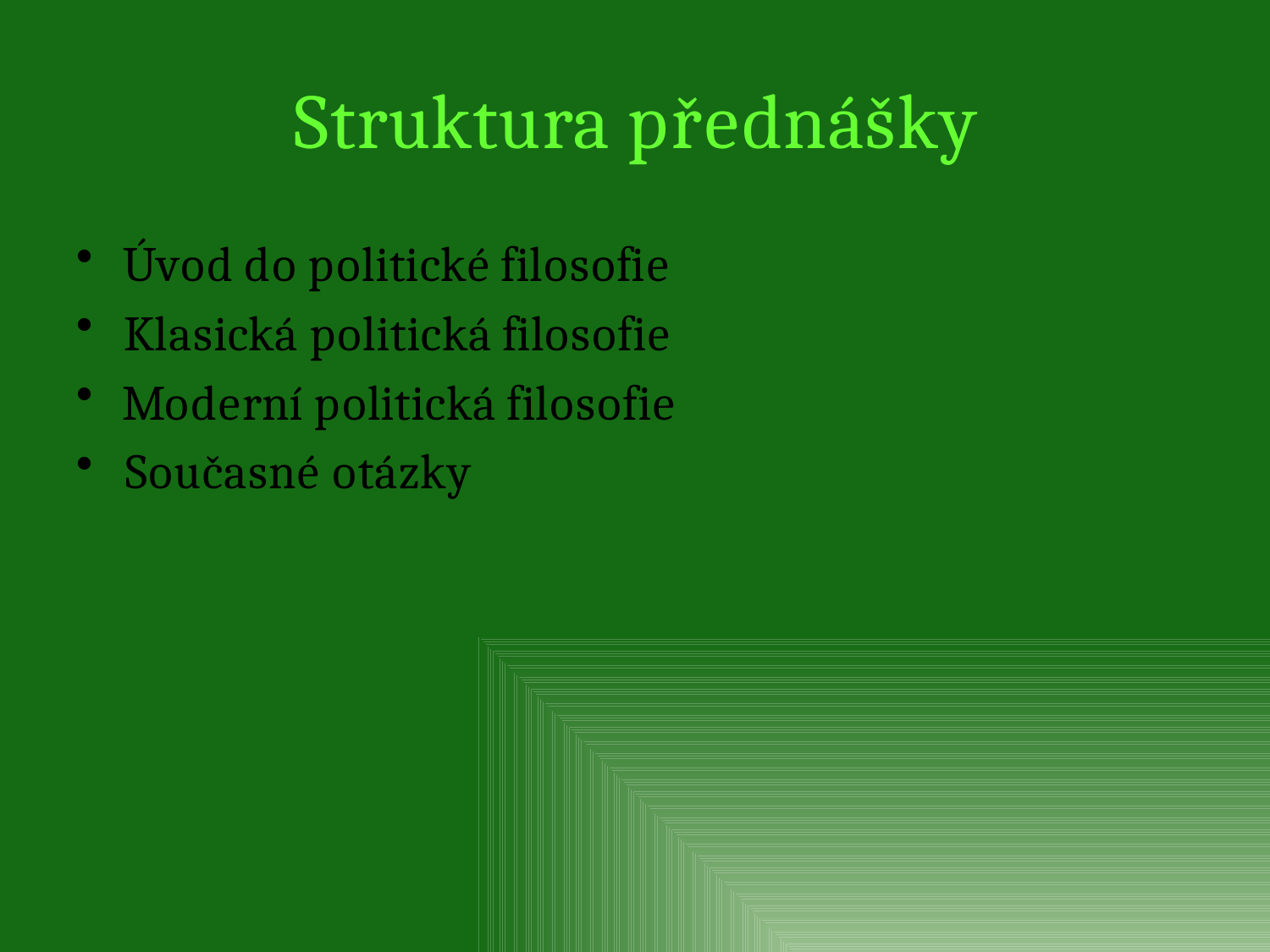

Struktura přednášky
Úvod do politické filosofie
Klasická politická filosofie
Moderní politická filosofie
Současné otázky